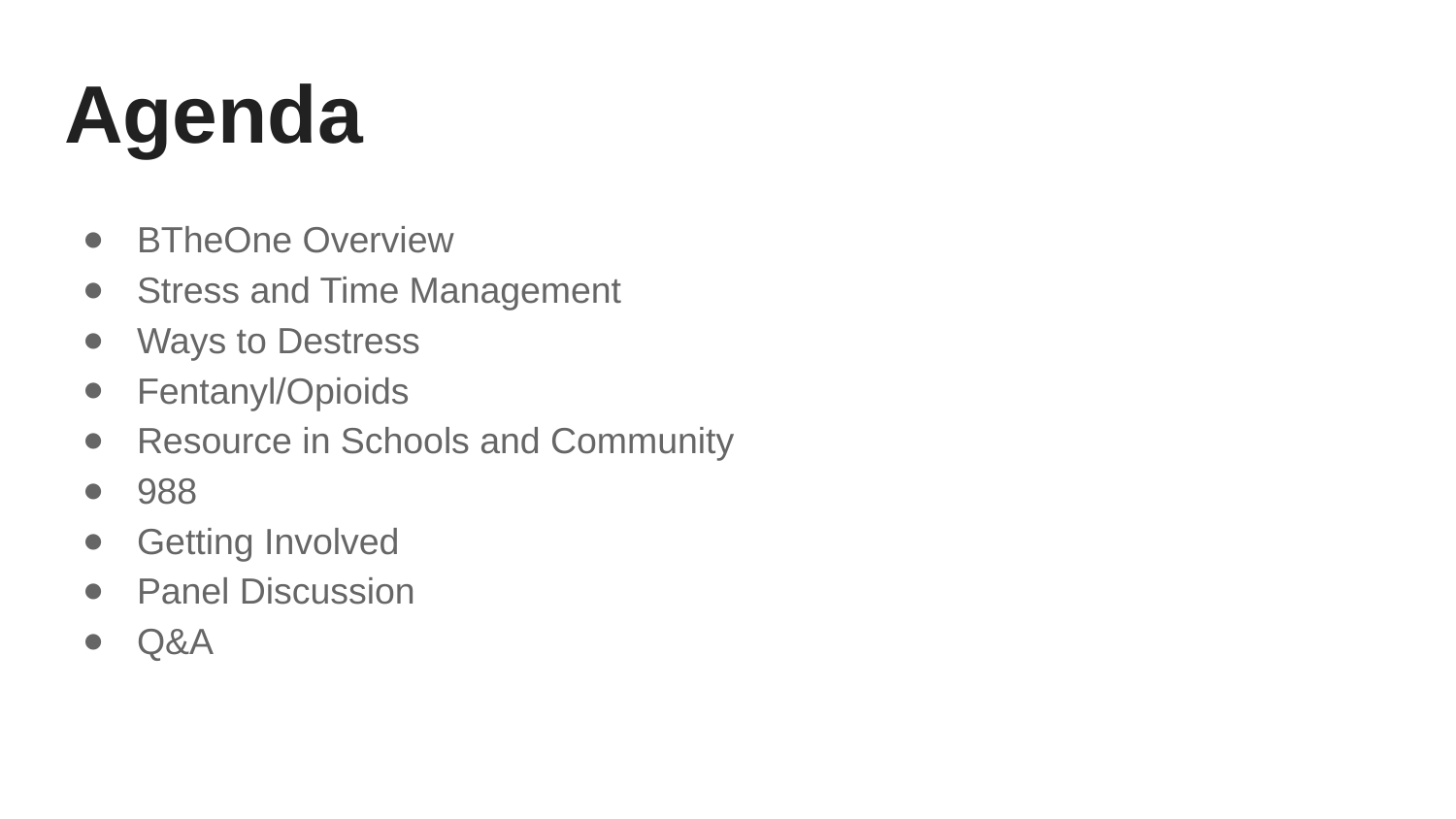

# Agenda
BTheOne Overview
Stress and Time Management
Ways to Destress
Fentanyl/Opioids
Resource in Schools and Community
988
Getting Involved
Panel Discussion
Q&A